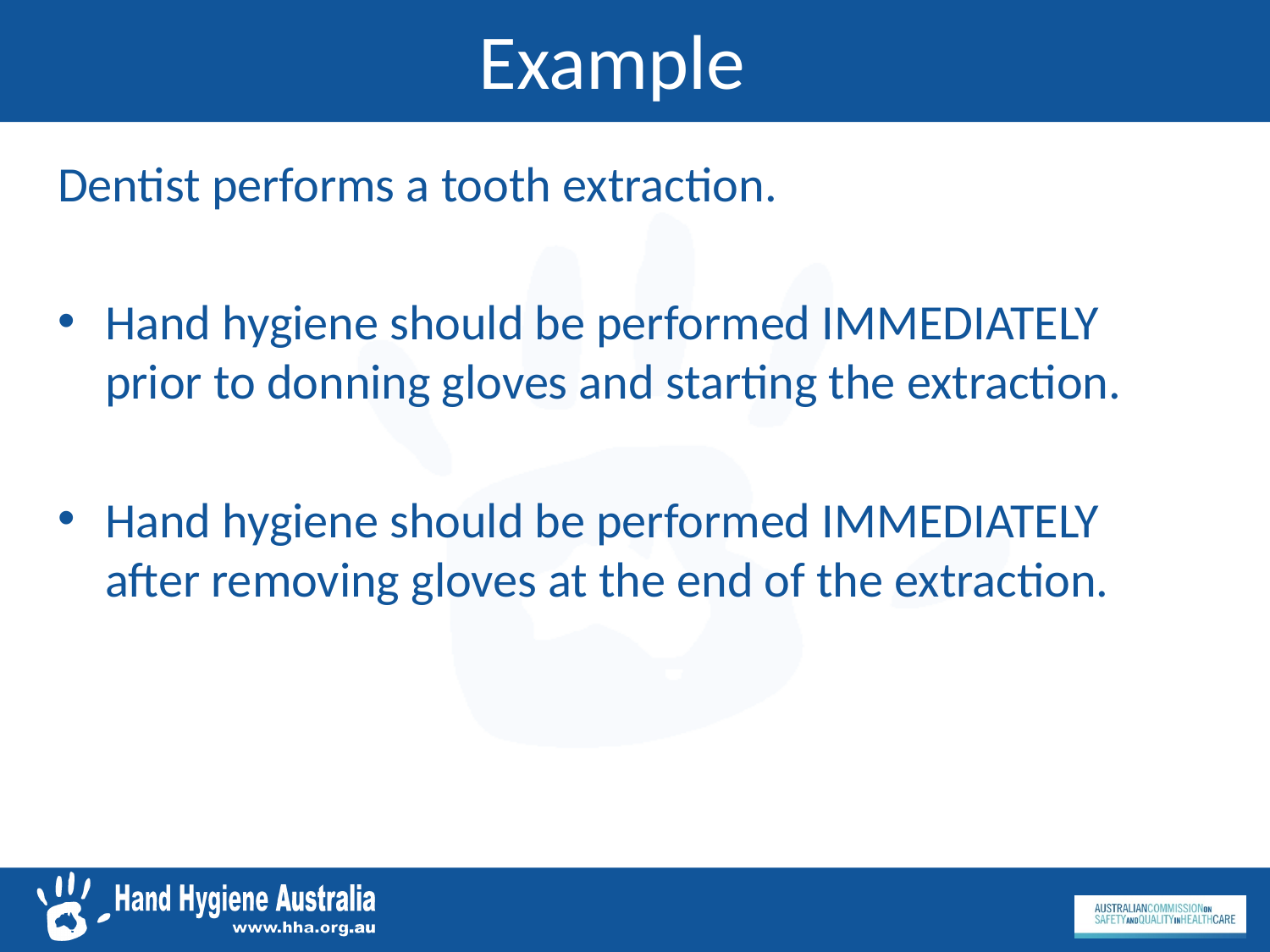

# Example
Dentist performs a tooth extraction.

Hand hygiene should be performed IMMEDIATELY prior to donning gloves and starting the extraction.

Hand hygiene should be performed IMMEDIATELY after removing gloves at the end of the extraction.